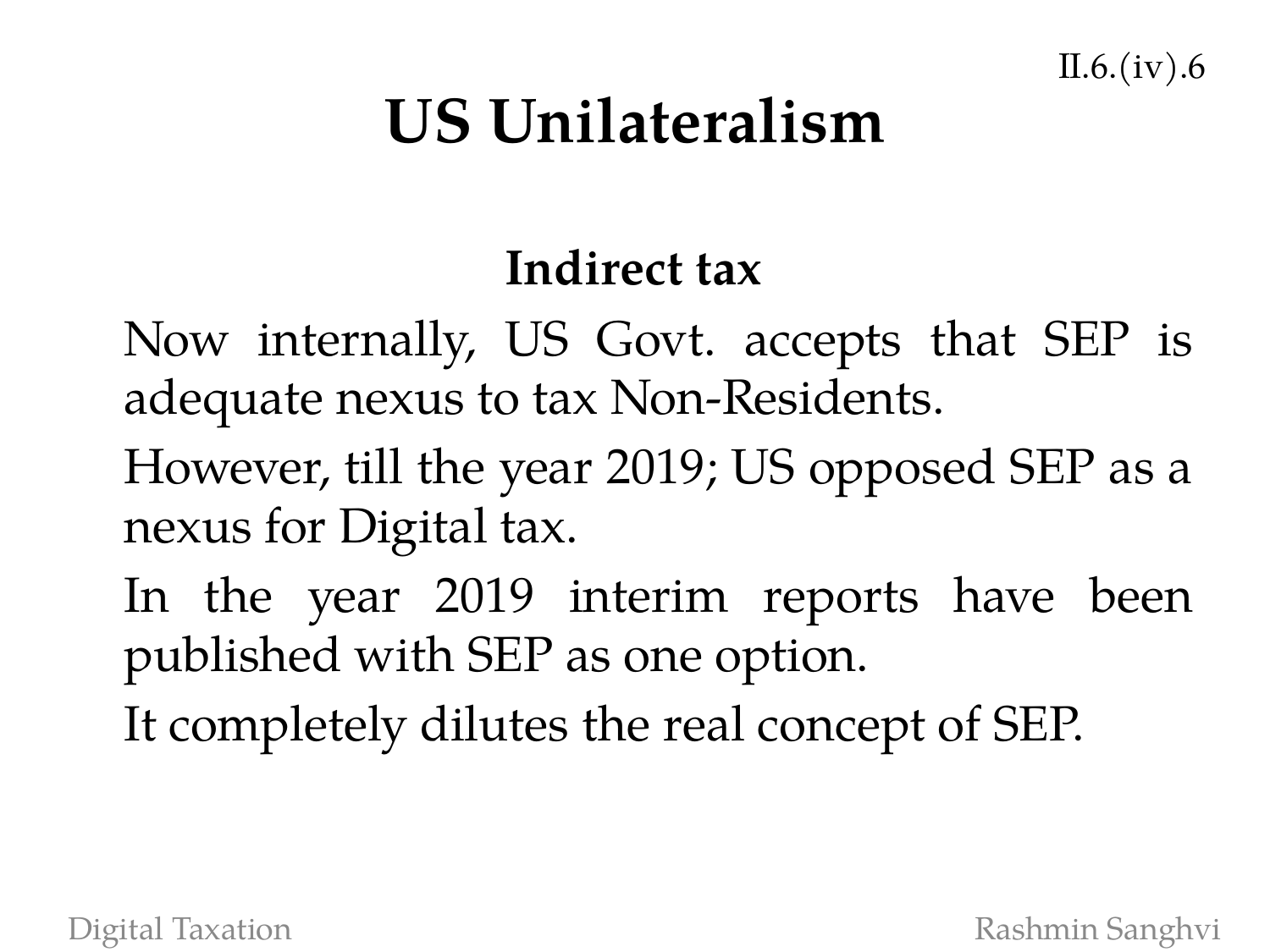

US Unilateralism
				Indirect tax
	Now internally, US Govt. accepts that SEP is adequate nexus to tax Non-Residents.
	However, till the year 2019; US opposed SEP as a nexus for Digital tax.
	In the year 2019 interim reports have been published with SEP as one option.
	It completely dilutes the real concept of SEP.
II.6.(iv).6
Digital Taxation                                                                                     Rashmin Sanghvi